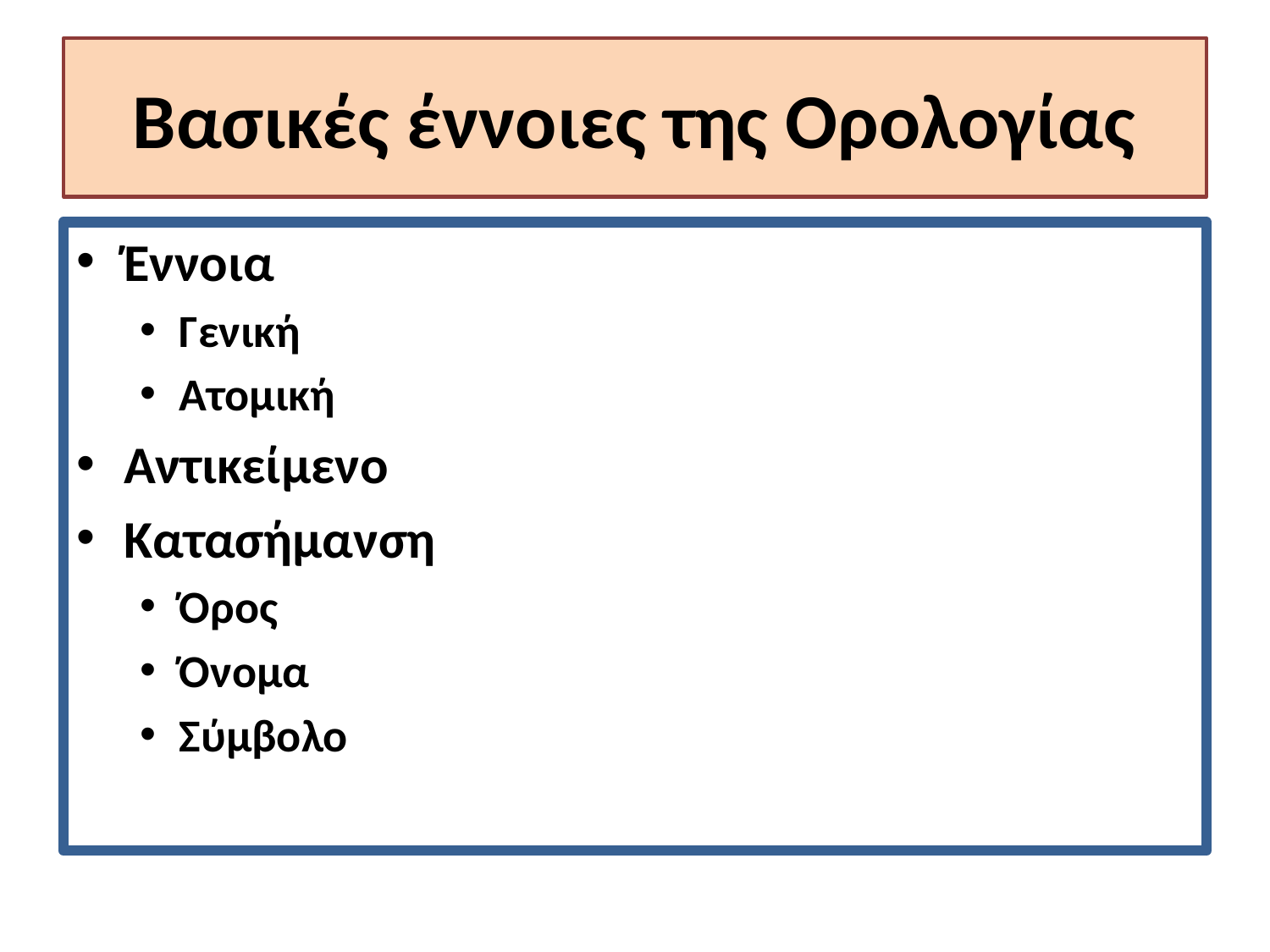

# Βασικές έννοιες της Ορολογίας
Έννοια
Γενική
Ατομική
Αντικείμενο
Κατασήμανση
Όρος
Όνομα
Σύμβολο